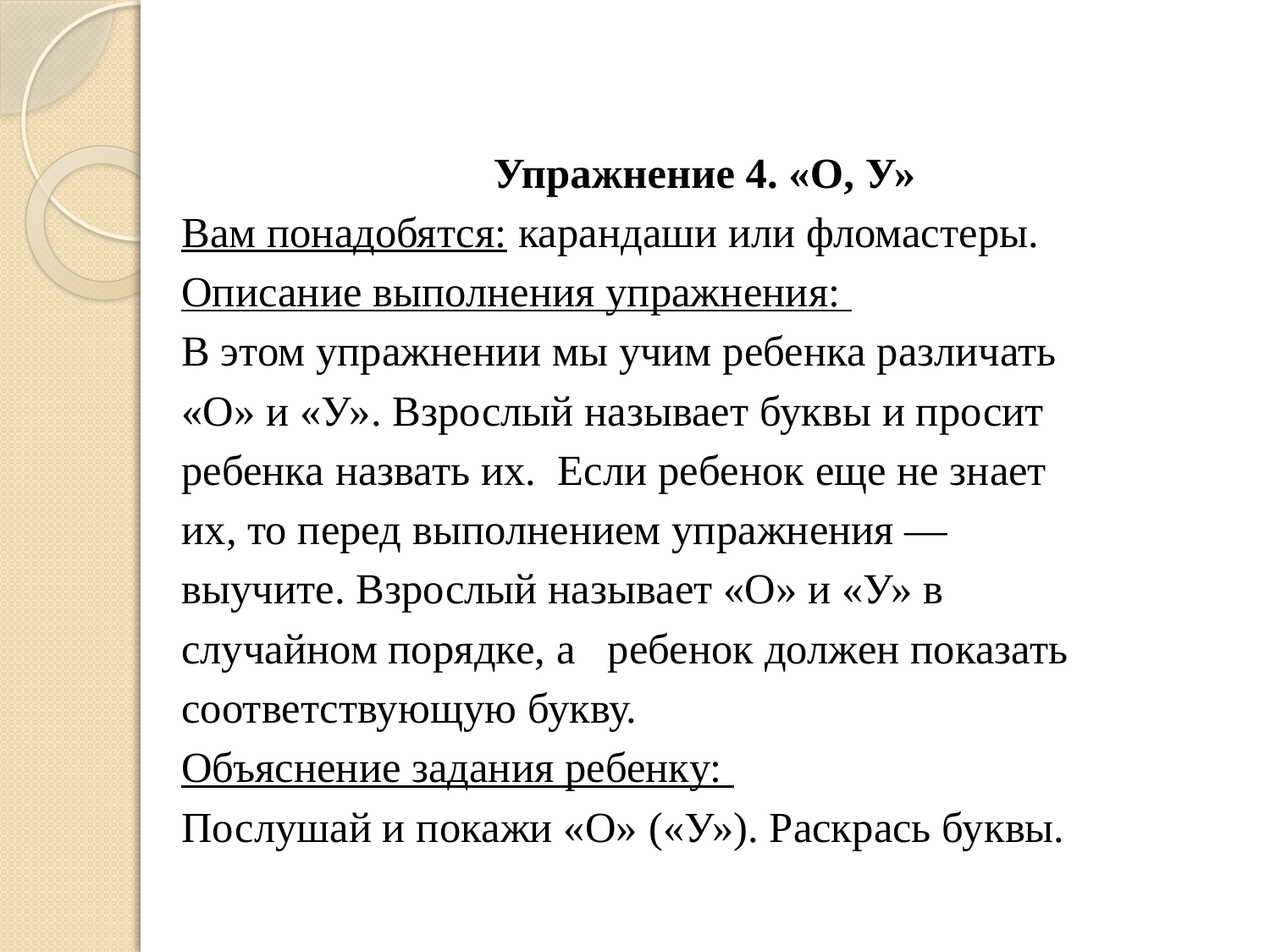

Упражнение 4. «О, У»
Вам понадобятся: карандаши или фломастеры.
Описание выполнения упражнения:
В этом упражнении мы учим ребенка различать
«О» и «У». Взрослый называет буквы и просит
ребенка назвать их.  Если ребенок еще не знает
их, то перед выполнением упражнения —
выучите. Взрослый называет «О» и «У» в
случайном порядке, а   ребенок должен показать
соответствующую букву.
Объяснение задания ребенку:
Послушай и покажи «О» («У»). Раскрась буквы.